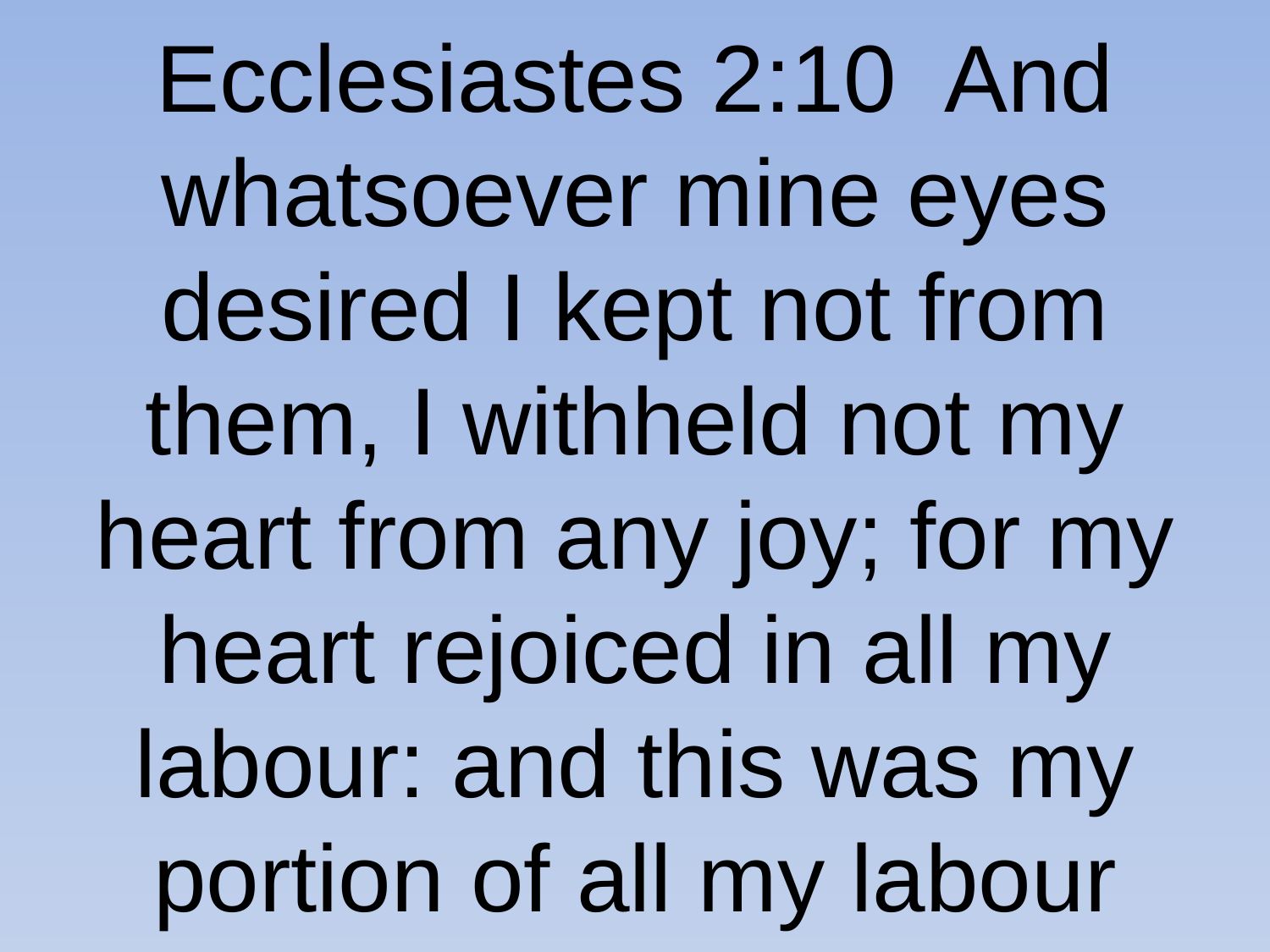

# Ecclesiastes 2:10  And whatsoever mine eyes desired I kept not from them, I withheld not my heart from any joy; for my heart rejoiced in all my labour: and this was my portion of all my labour